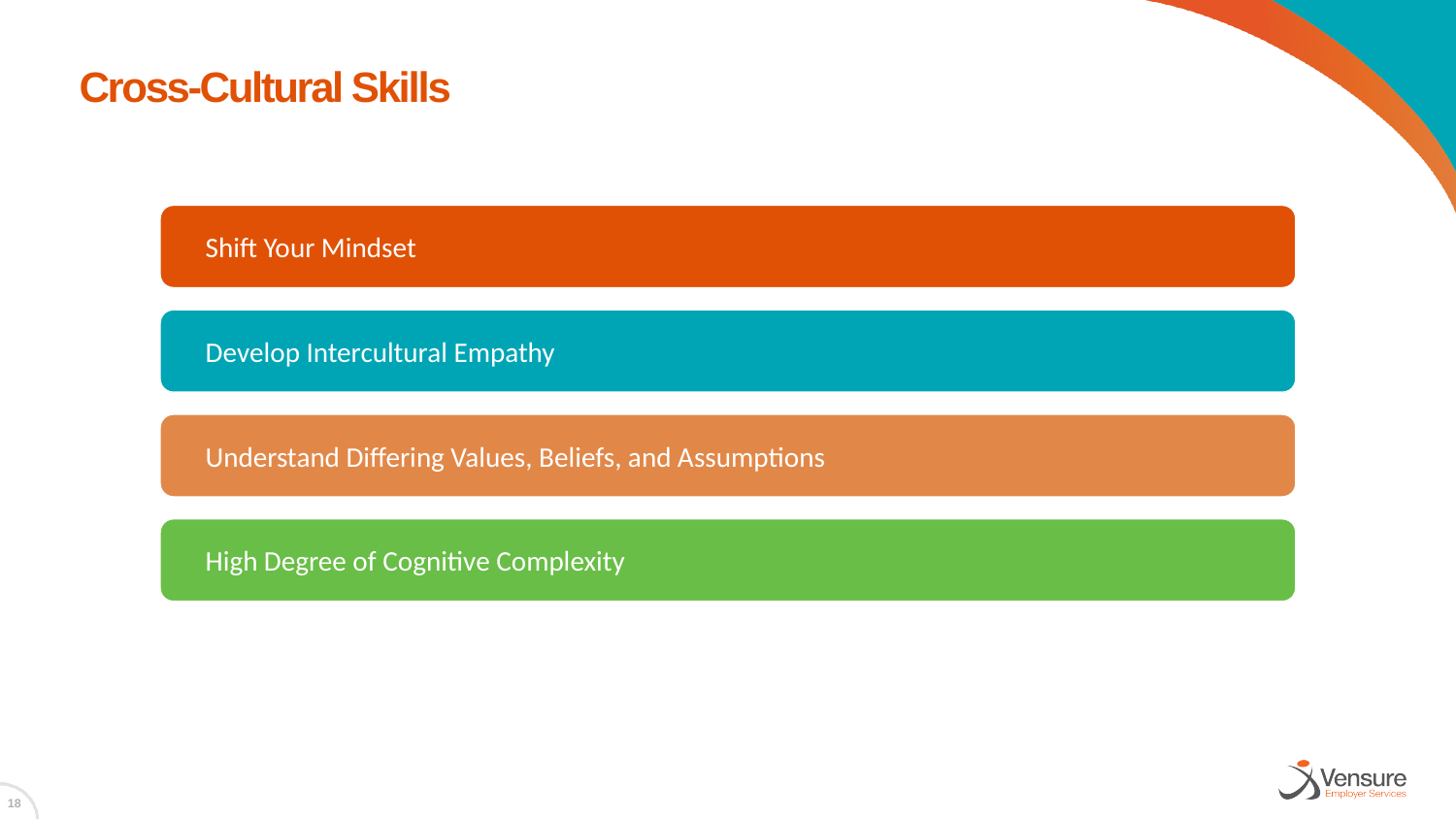

# Cross-Cultural Skills
Shift Your Mindset
Develop Intercultural Empathy
Understand Differing Values, Beliefs, and Assumptions
High Degree of Cognitive Complexity

18